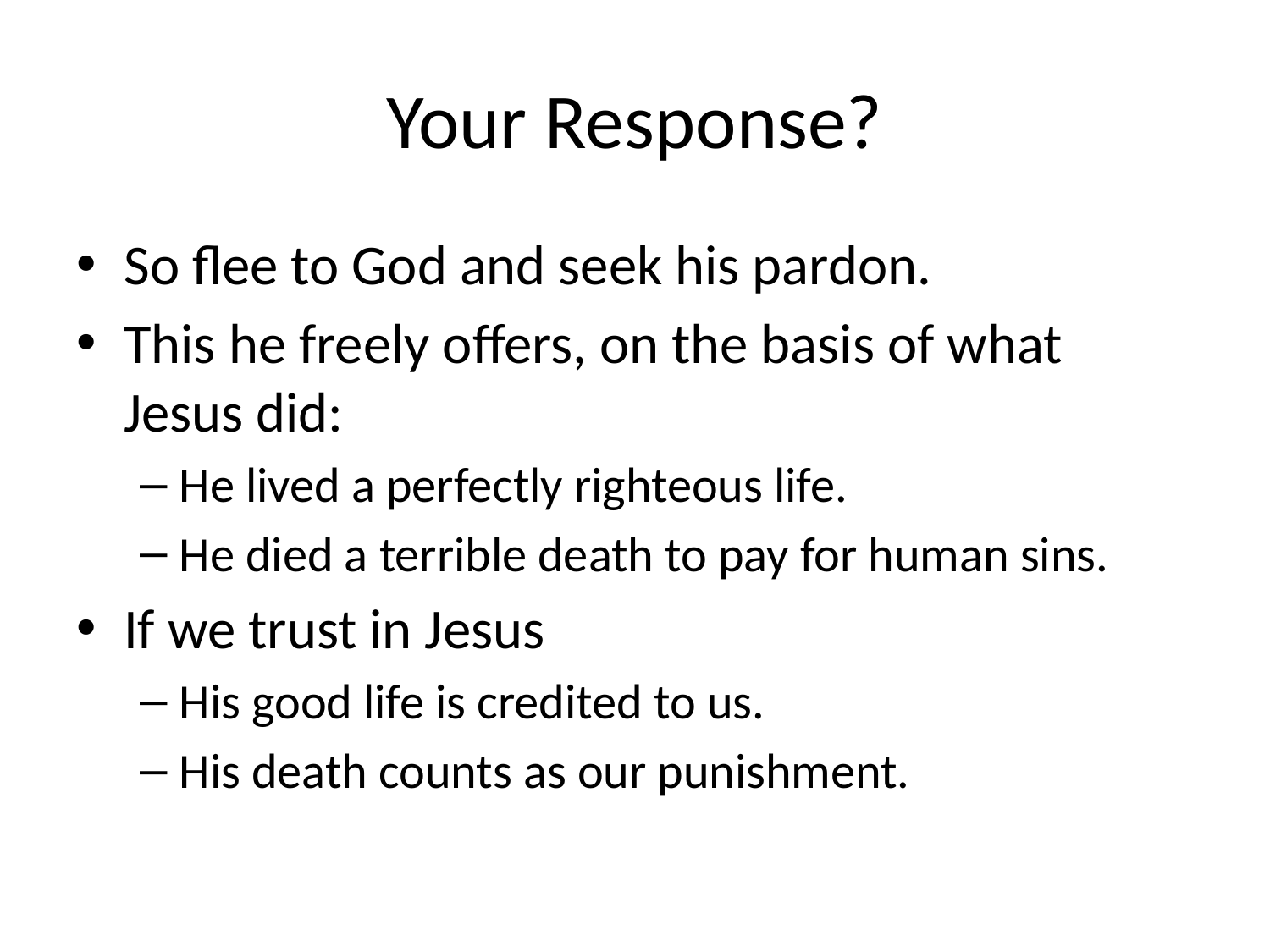

# Your Response?
So flee to God and seek his pardon.
This he freely offers, on the basis of what Jesus did:
He lived a perfectly righteous life.
He died a terrible death to pay for human sins.
If we trust in Jesus
His good life is credited to us.
His death counts as our punishment.